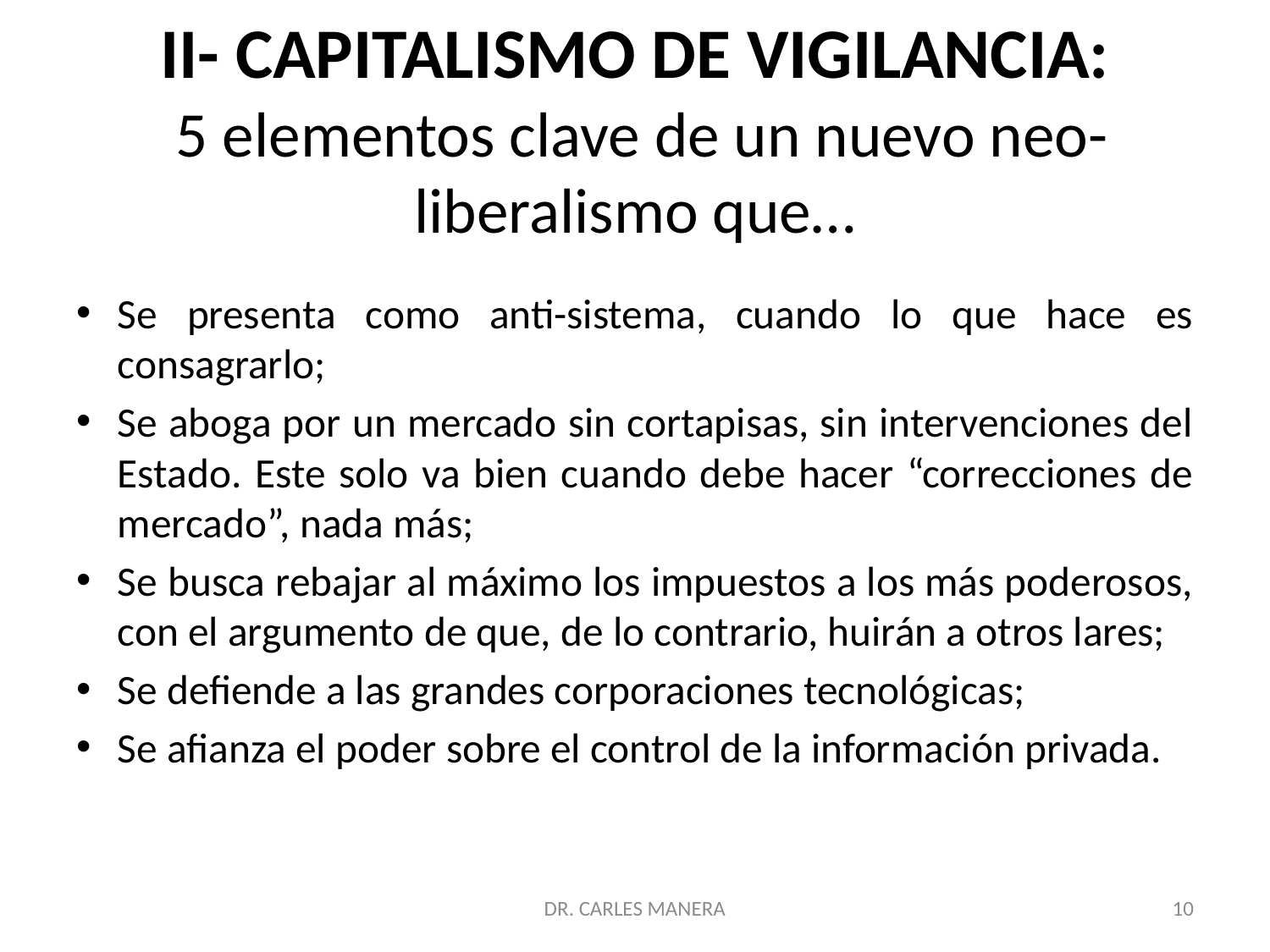

# II- CAPITALISMO DE VIGILANCIA: 5 elementos clave de un nuevo neo-liberalismo que…

Se presenta como anti-sistema, cuando lo que hace es consagrarlo;
Se aboga por un mercado sin cortapisas, sin intervenciones del Estado. Este solo va bien cuando debe hacer “correcciones de mercado”, nada más;
Se busca rebajar al máximo los impuestos a los más poderosos, con el argumento de que, de lo contrario, huirán a otros lares;
Se defiende a las grandes corporaciones tecnológicas;
Se afianza el poder sobre el control de la información privada.

DR. CARLES MANERA
10